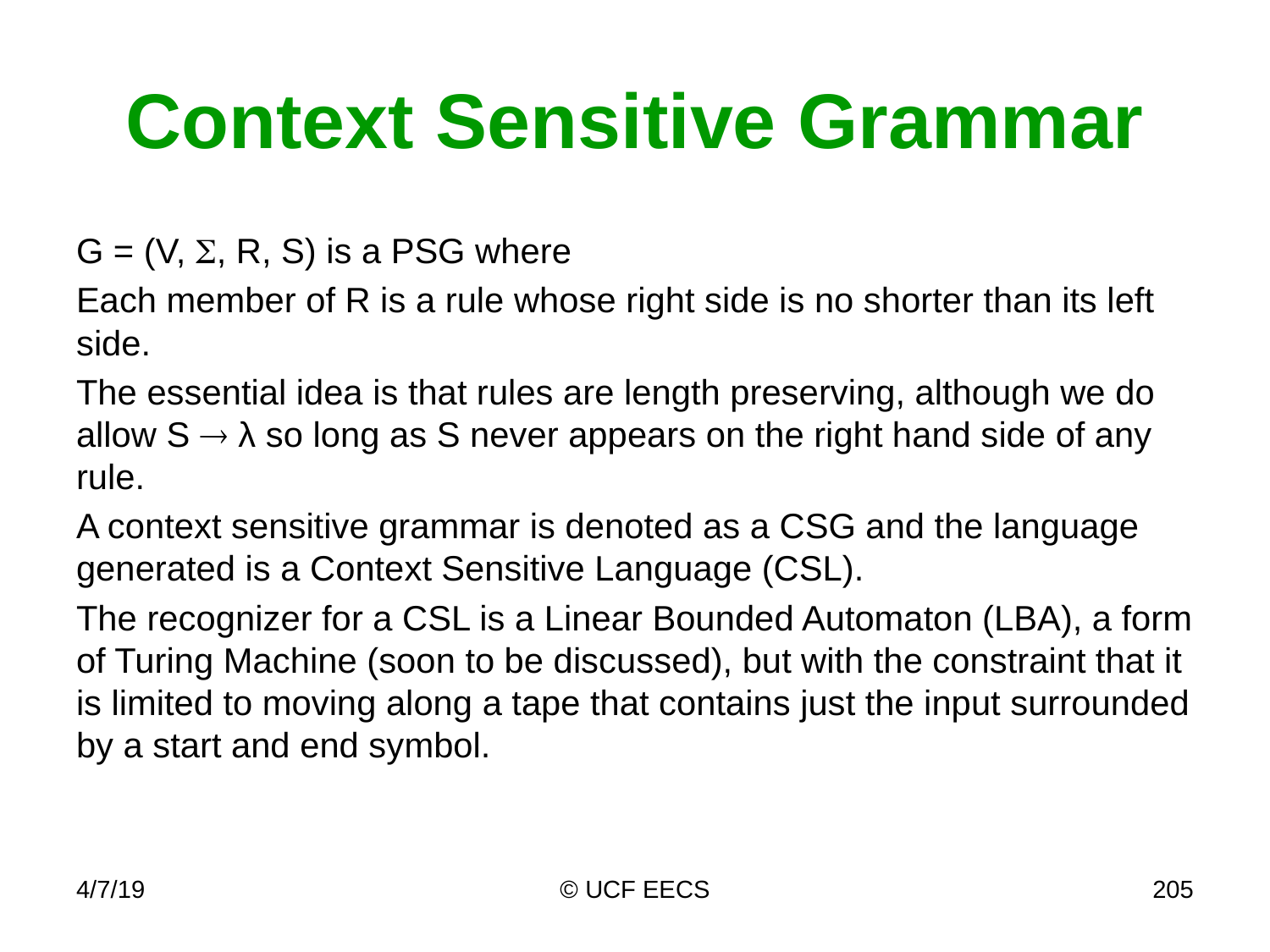

# Context Sensitive Grammar
G = (V, Σ, R, S) is a PSG where
Each member of R is a rule whose right side is no shorter than its left side.
The essential idea is that rules are length preserving, although we do allow S → λ so long as S never appears on the right hand side of any rule.
A context sensitive grammar is denoted as a CSG and the language generated is a Context Sensitive Language (CSL).
The recognizer for a CSL is a Linear Bounded Automaton (LBA), a form of Turing Machine (soon to be discussed), but with the constraint that it is limited to moving along a tape that contains just the input surrounded by a start and end symbol.

4/7/19
© UCF EECS
205